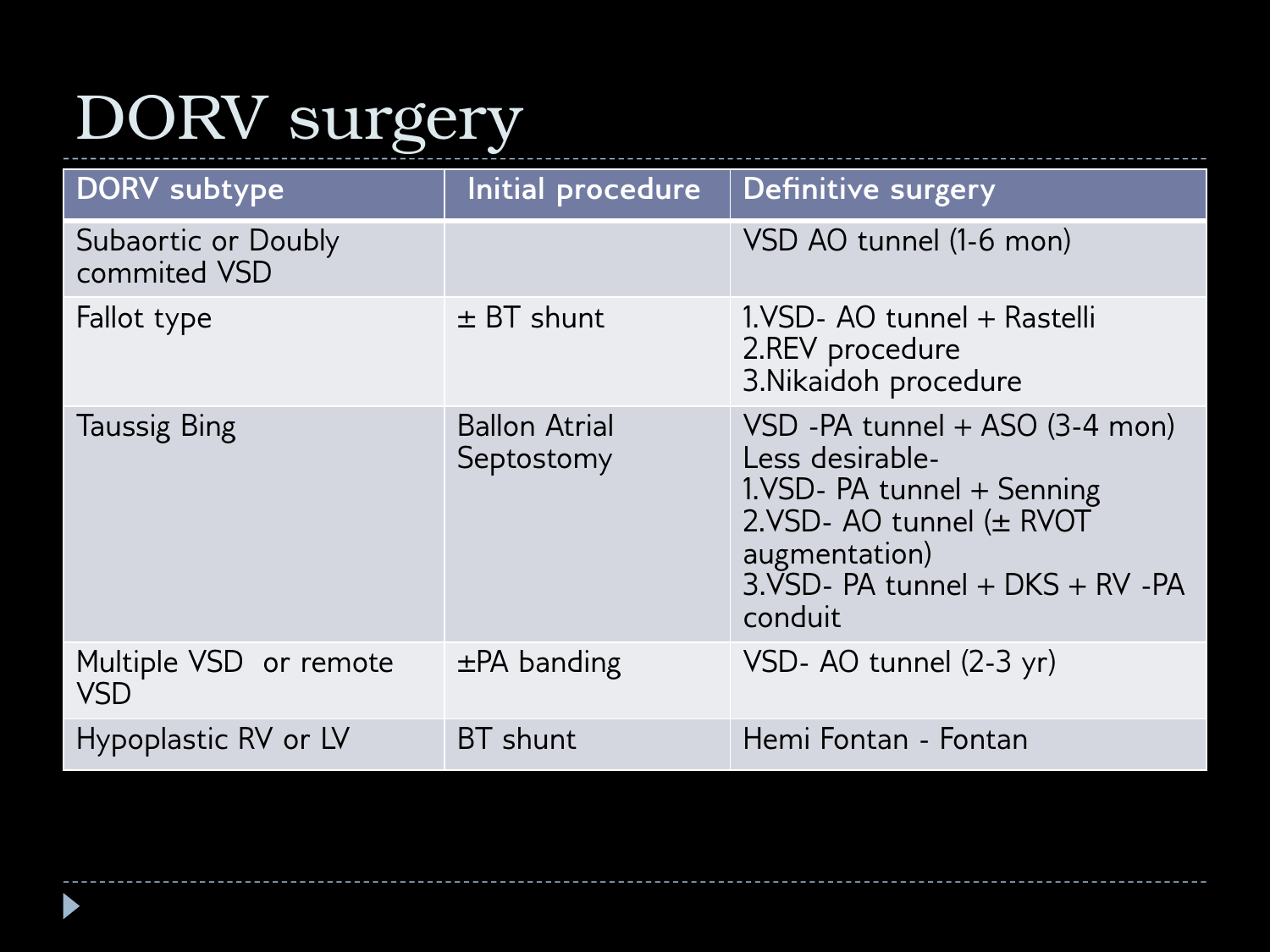

# DORV surgery
| DORV subtype | Initial procedure | Definitive surgery |
| --- | --- | --- |
| Subaortic or Doubly commited VSD |  | VSD AO tunnel (1-6 mon) |
| Fallot type | ± BT shunt | 1.VSD- AO tunnel + Rastelli 2.REV procedure 3.Nikaidoh procedure |
| Taussig Bing | Ballon Atrial Septostomy | VSD -PA tunnel + ASO (3-4 mon) Less desirable- 1.VSD- PA tunnel + Senning 2.VSD- AO tunnel (± RVOT augmentation) 3.VSD- PA tunnel + DKS + RV -PA conduit |
| Multiple VSD or remote VSD | ±PA banding | VSD- AO tunnel (2-3 yr) |
| Hypoplastic RV or LV | BT shunt | Hemi Fontan - Fontan |